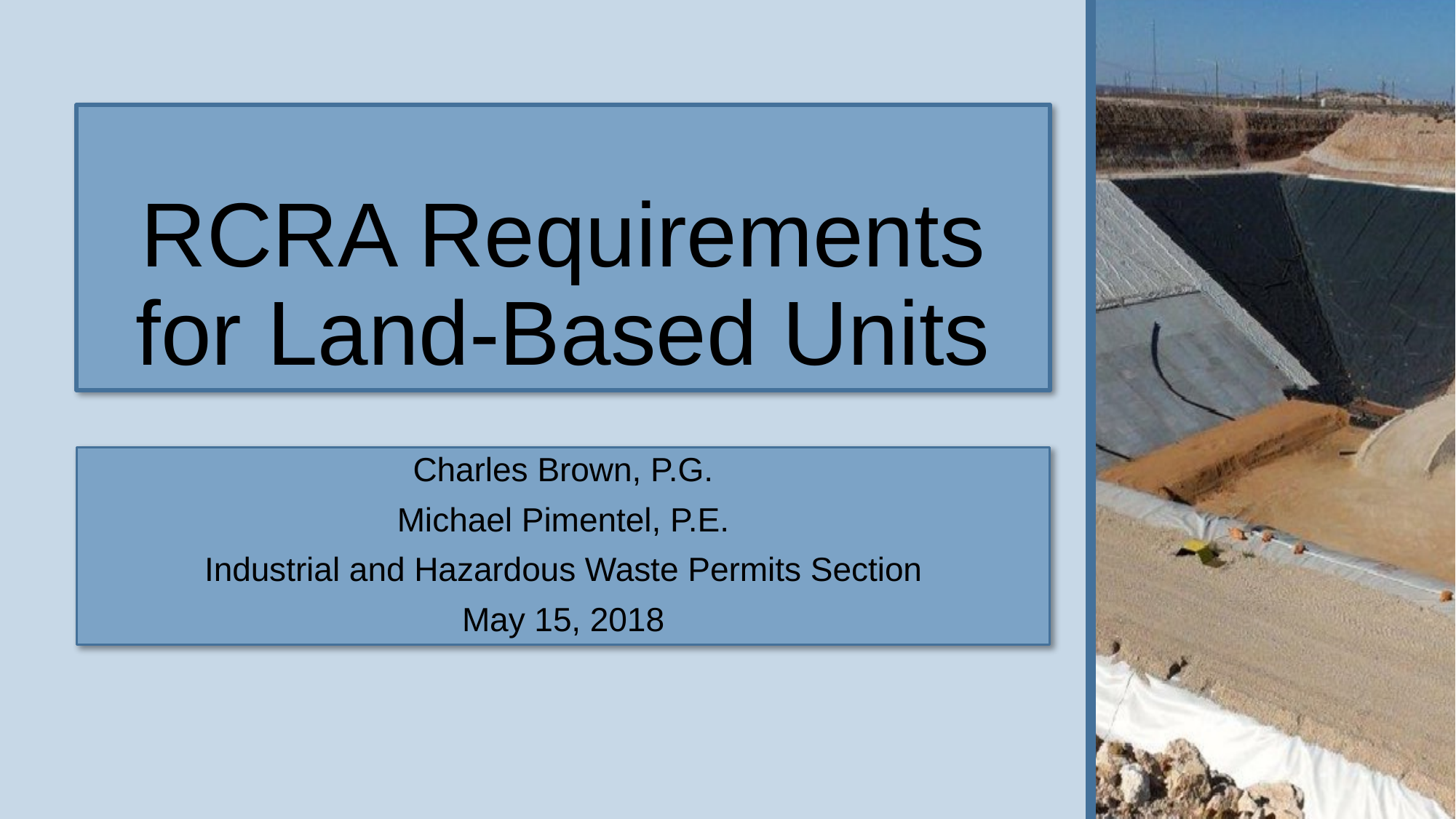

# RCRA Requirements for Land-Based Units
Charles Brown, P.G.
Michael Pimentel, P.E.
Industrial and Hazardous Waste Permits Section
May 15, 2018